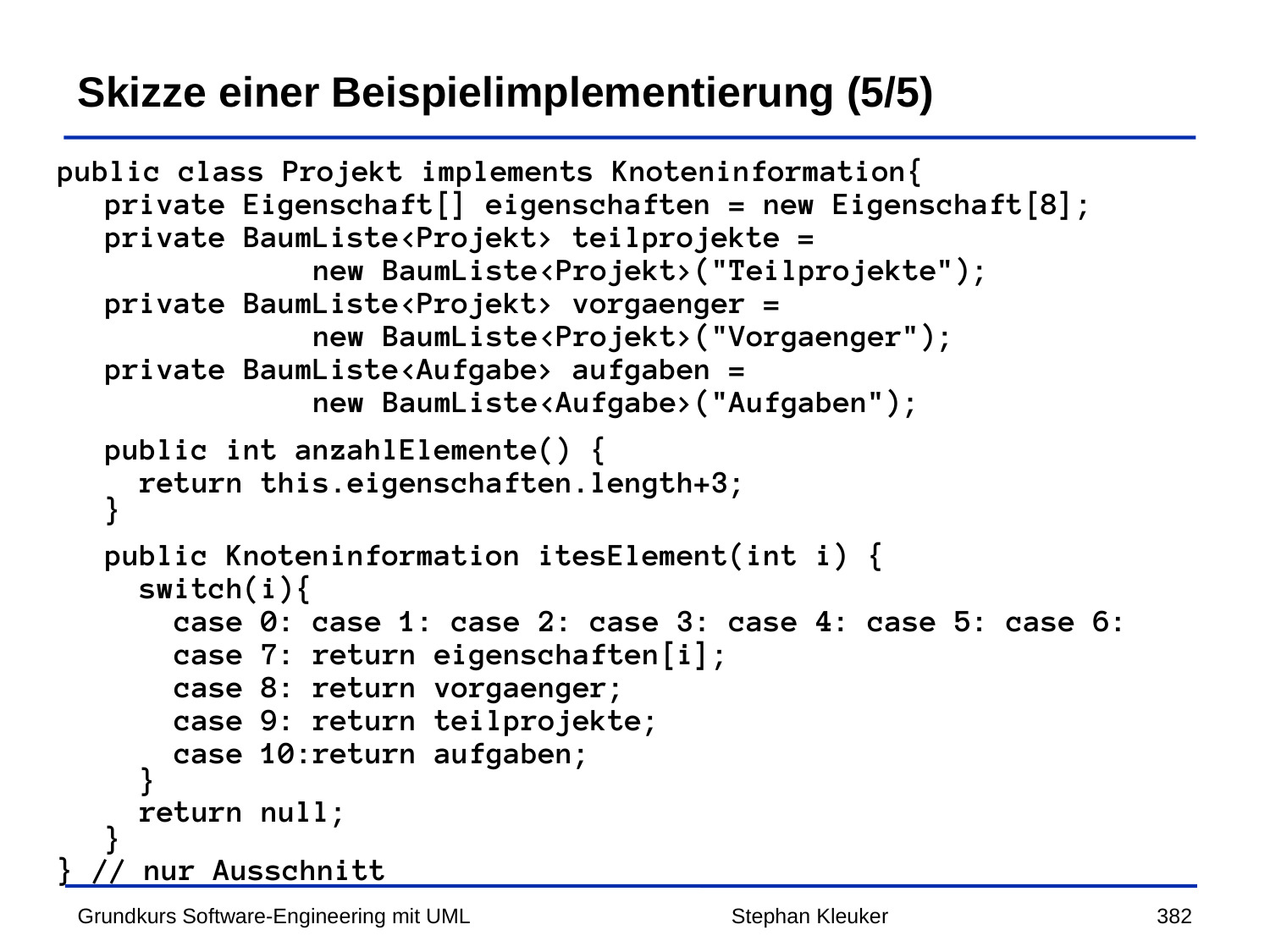

# Skizze einer Beispielimplementierung (5/5)
public class Projekt implements Knoteninformation{
	private Eigenschaft[] eigenschaften = new Eigenschaft[8];
	private BaumListe<Projekt> teilprojekte =
	            new BaumListe<Projekt>("Teilprojekte");
	private BaumListe<Projekt> vorgaenger =
	            new BaumListe<Projekt>("Vorgaenger");
	private BaumListe<Aufgabe> aufgaben =
	            new BaumListe<Aufgabe>("Aufgaben");

	public int anzahlElemente() {
	  return this.eigenschaften.length+3;
	}

	public Knoteninformation itesElement(int i) {
	  switch(i){
	    case 0: case 1: case 2: case 3: case 4: case 5: case 6:
	    case 7: return eigenschaften[i];
	    case 8: return vorgaenger;
	    case 9: return teilprojekte;
	    case 10:return aufgaben;
	  }
	  return null;
	}
} // nur Ausschnitt
Stephan Kleuker